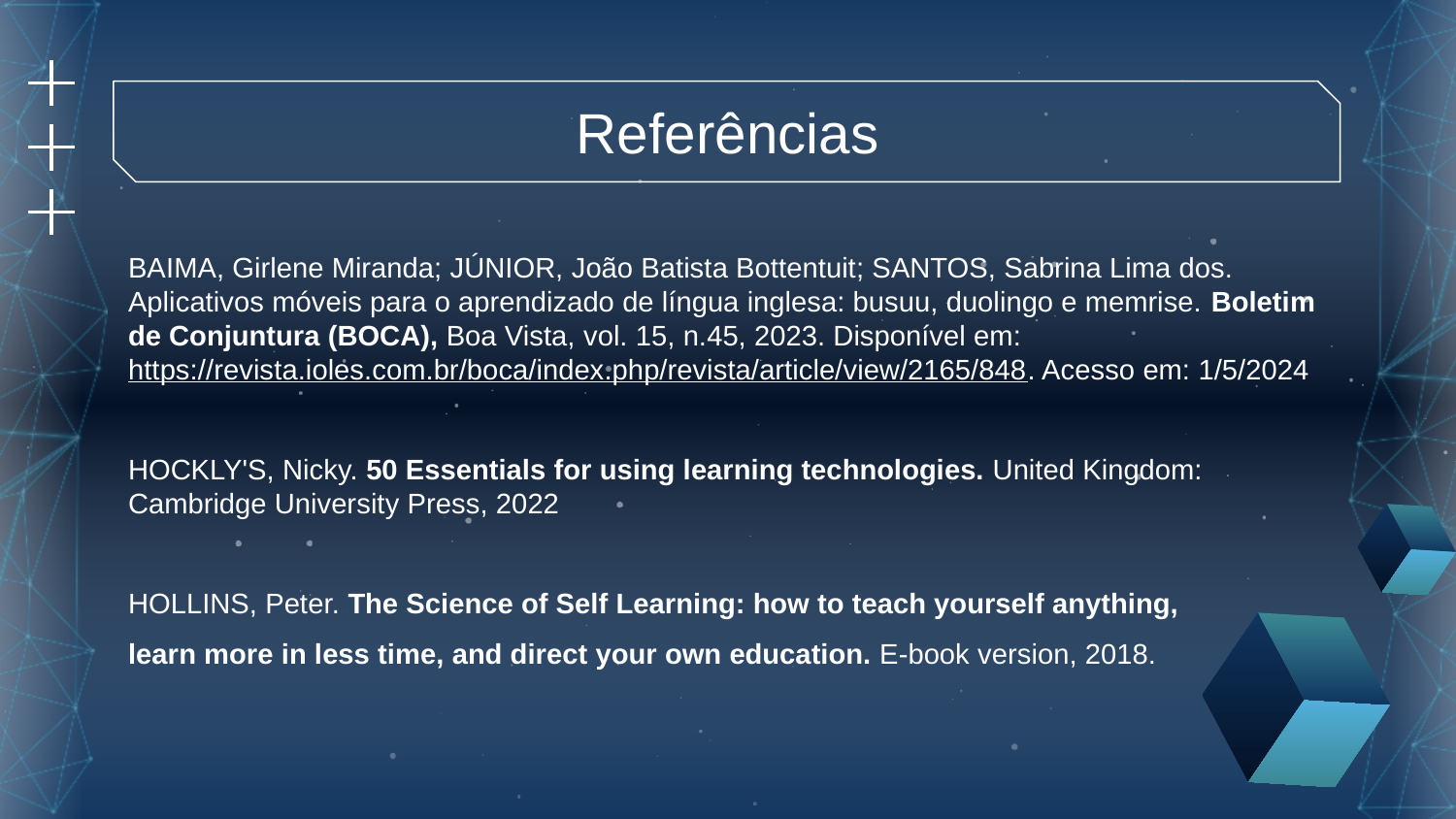

# Referências
BAIMA, Girlene Miranda; JÚNIOR, João Batista Bottentuit; SANTOS, Sabrina Lima dos. Aplicativos móveis para o aprendizado de língua inglesa: busuu, duolingo e memrise. Boletim de Conjuntura (BOCA), Boa Vista, vol. 15, n.45, 2023. Disponível em: https://revista.ioles.com.br/boca/index.php/revista/article/view/2165/848. Acesso em: 1/5/2024

HOCKLY'S, Nicky. 50 Essentials for using learning technologies. United Kingdom: Cambridge University Press, 2022

HOLLINS, Peter. The Science of Self Learning: how to teach yourself anything,
learn more in less time, and direct your own education. E-book version, 2018.